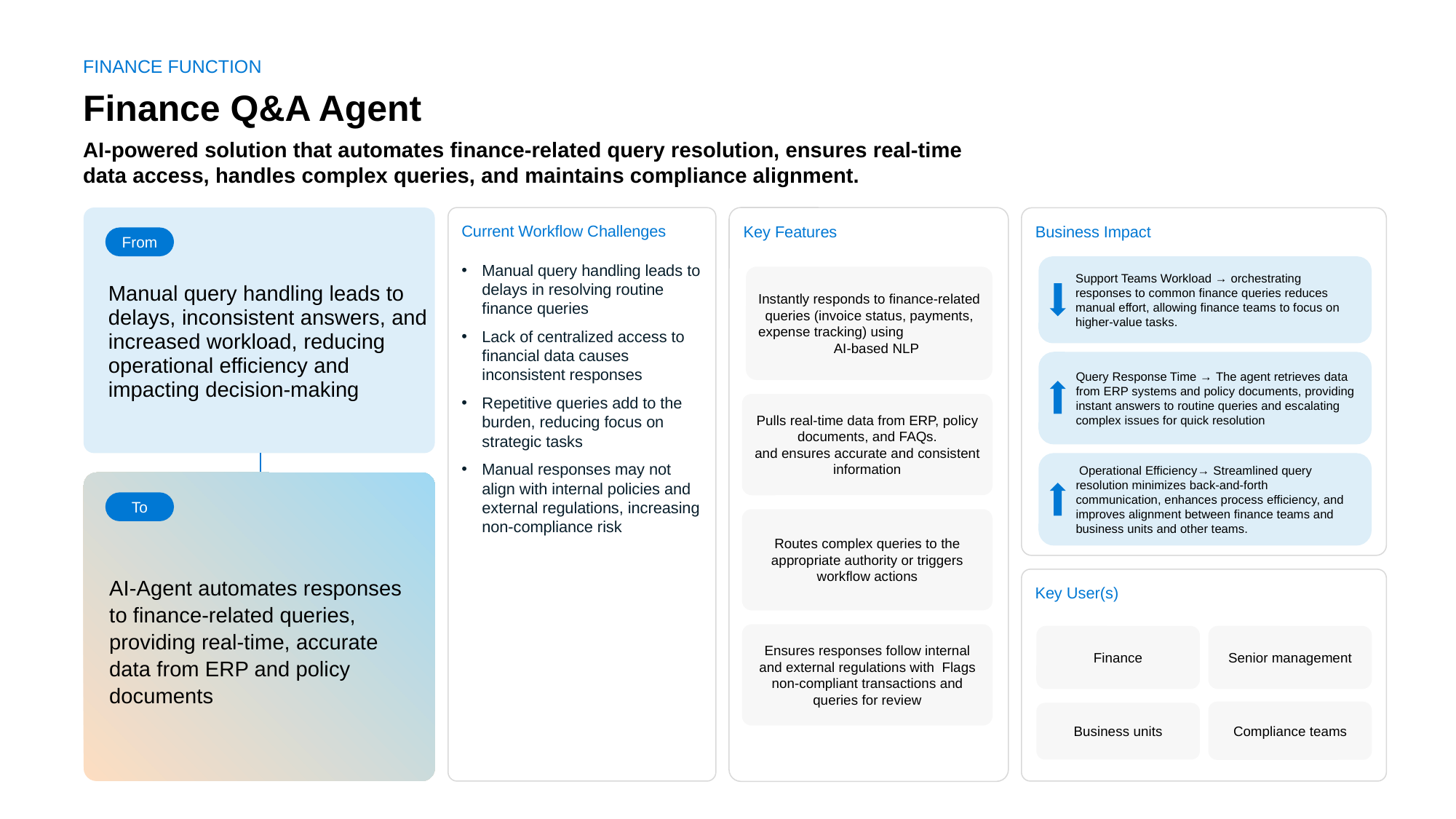

FINANCE FUNCTION
Finance Q&A Agent
AI-powered solution that automates finance-related query resolution, ensures real-time data access, handles complex queries, and maintains compliance alignment.
Manual query handling leads to delays, inconsistent answers, and increased workload, reducing operational efficiency and impacting decision-making
Current Workflow Challenges

Manual query handling leads to delays in resolving routine finance queries
Lack of centralized access to financial data causes inconsistent responses
Repetitive queries add to the burden, reducing focus on strategic tasks
Manual responses may not align with internal policies and external regulations, increasing non-compliance risk

Key Features
Business Impact
From
Support Teams Workload → orchestrating responses to common finance queries reduces manual effort, allowing finance teams to focus on higher-value tasks.
Instantly responds to finance-related queries (invoice status, payments, expense tracking) using                         AI-based NLP

Query Response Time → The agent retrieves data from ERP systems and policy documents, providing instant answers to routine queries and escalating complex issues for quick resolution

Pulls real-time data from ERP, policy documents, and FAQs.
and ensures accurate and consistent information
 Operational Efficiency→ Streamlined query resolution minimizes back-and-forth communication, enhances process efficiency, and improves alignment between finance teams and business units and other teams.

AI-Agent automates responses to finance-related queries, providing real-time, accurate data from ERP and policy documents

To
Routes complex queries to the appropriate authority or triggers workflow actions
Key User(s)
Ensures responses follow internal and external regulations with  Flags non-compliant transactions and queries for review
Finance
Senior management

Compliance teams
Business units